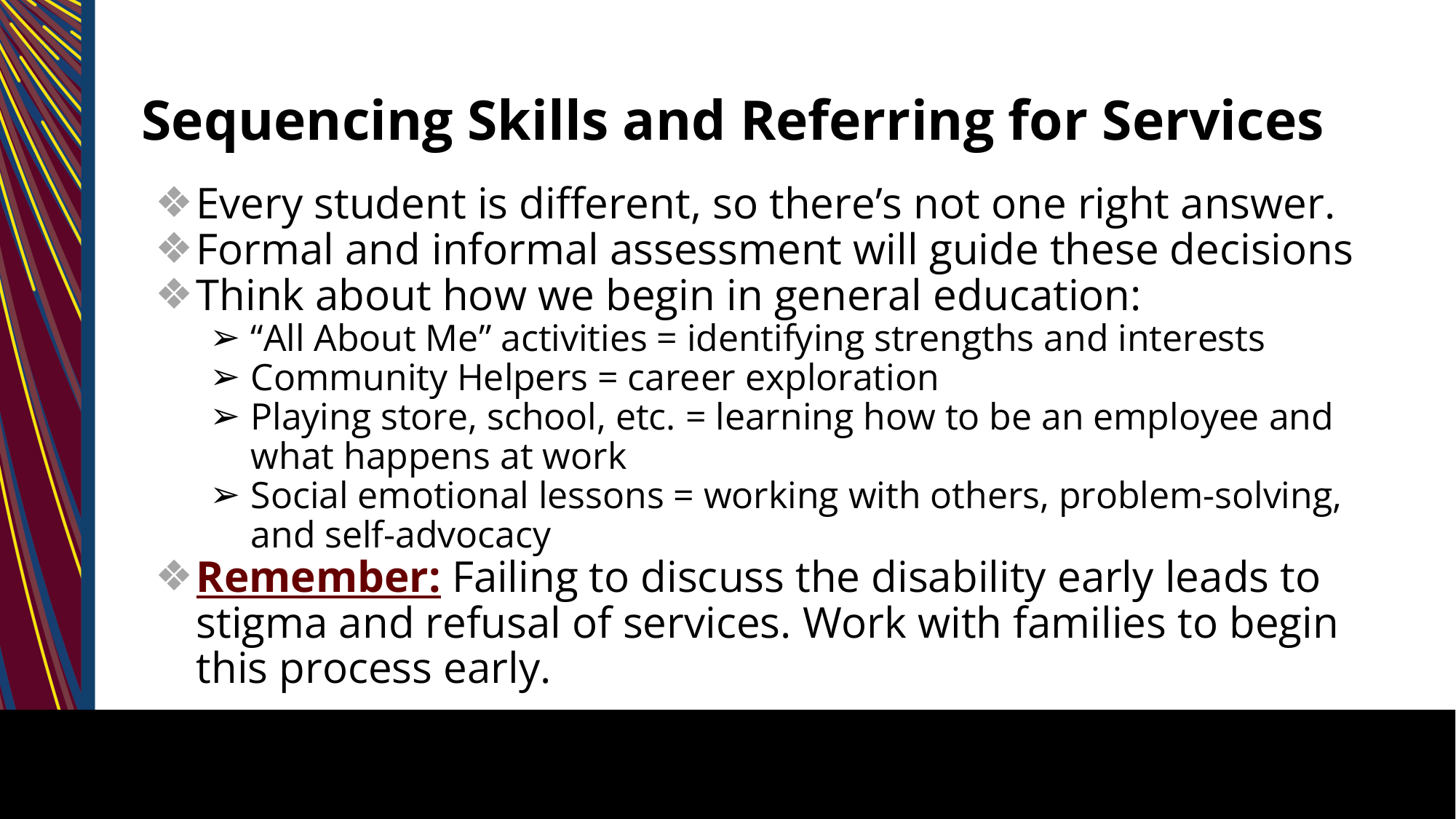

# Sequencing Skills and Referring for Services
Every student is different, so there’s not one right answer.
Formal and informal assessment will guide these decisions
Think about how we begin in general education:
“All About Me” activities = identifying strengths and interests
Community Helpers = career exploration
Playing store, school, etc. = learning how to be an employee and what happens at work
Social emotional lessons = working with others, problem-solving, and self-advocacy
Remember: Failing to discuss the disability early leads to stigma and refusal of services. Work with families to begin this process early.